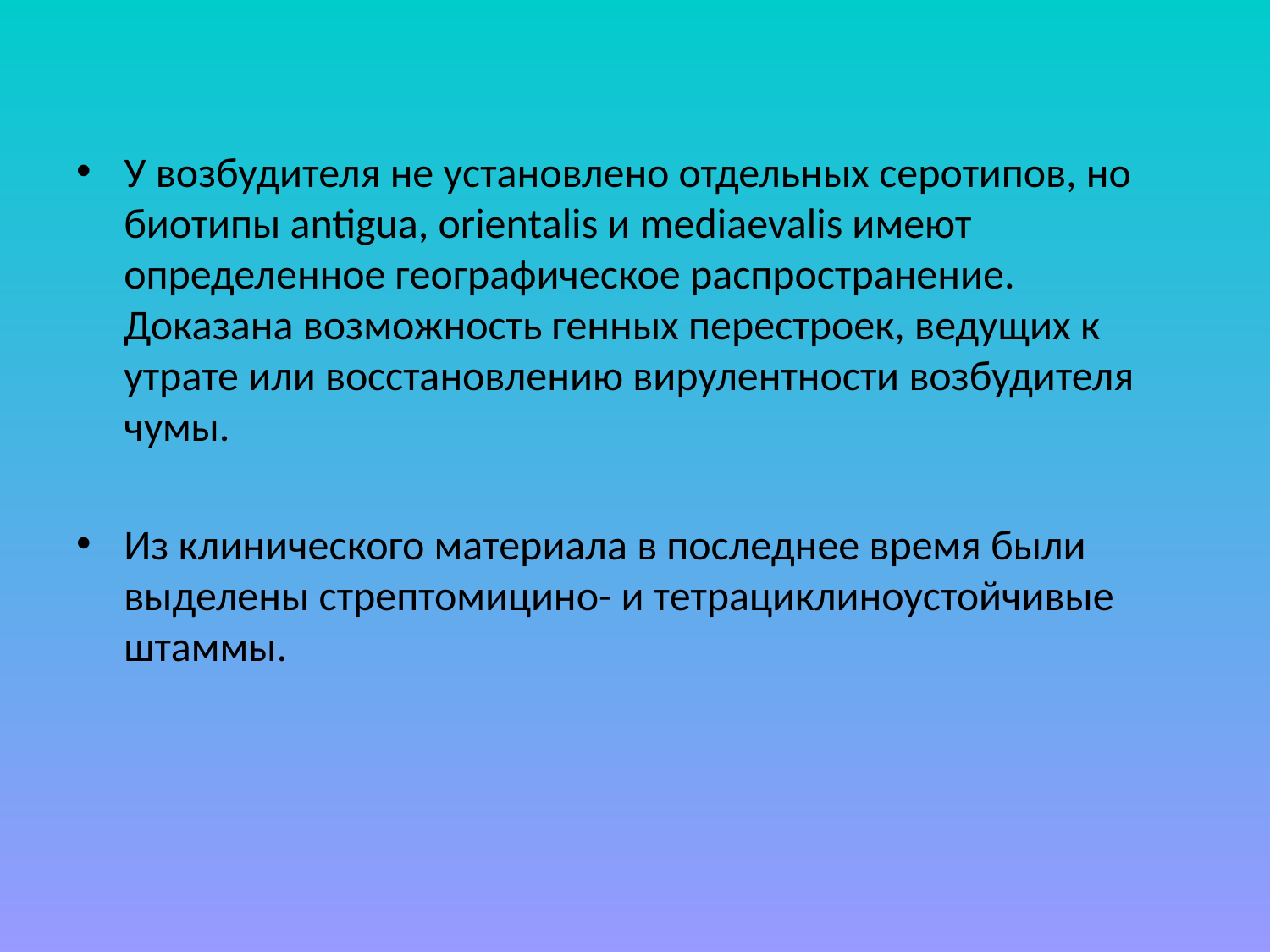

У возбудителя не установлено отдельных серотипов, но биотипы antigua, orientalis и mediaevalis имеют определенное географическое распространение. Доказана возможность генных перестроек, ведущих к утрате или восстановлению вирулентности возбудителя чумы.

Из клинического материала в последнее время были выделены стрептомицино- и тетрациклиноустойчивые штаммы.